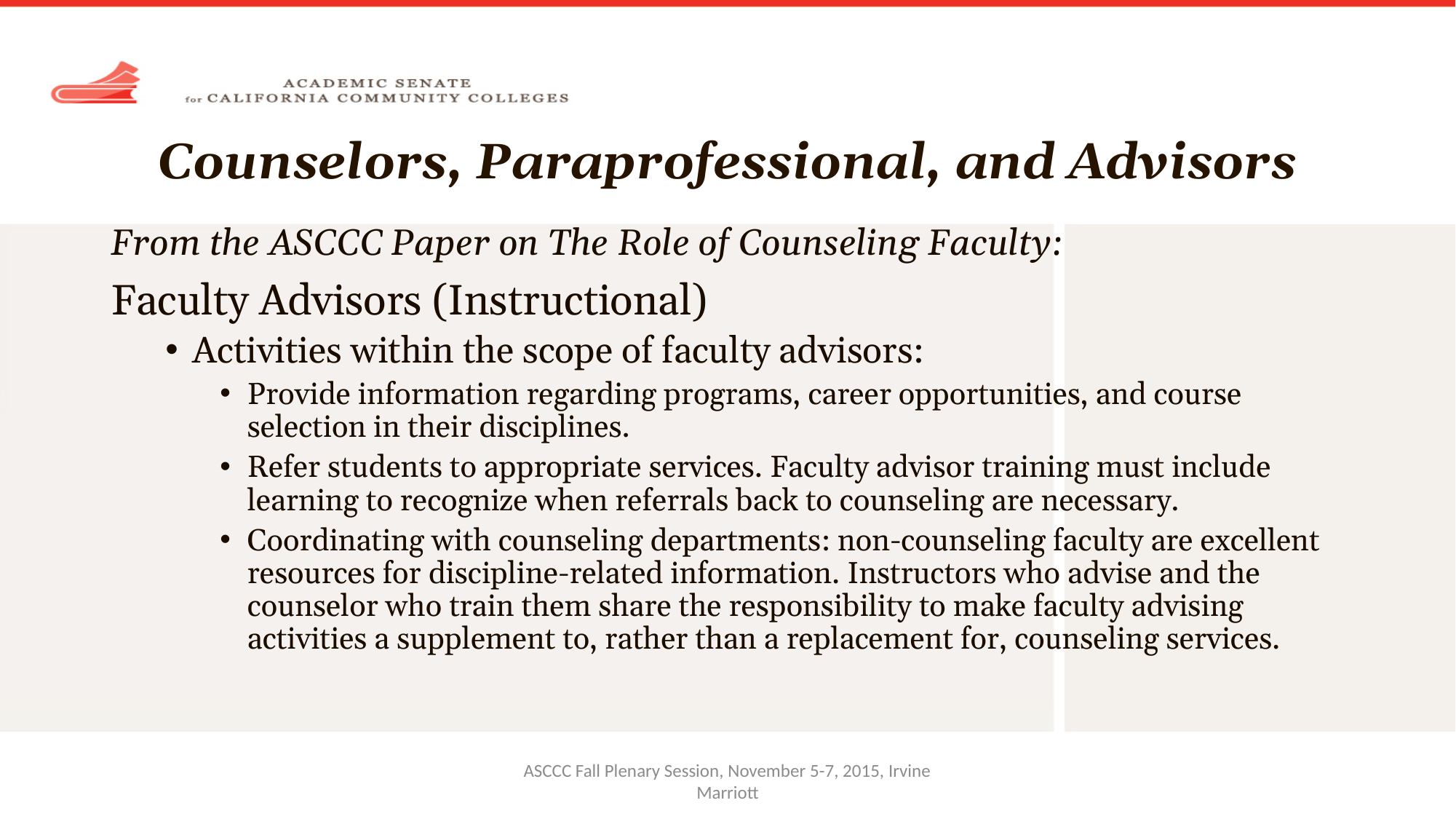

# Counselors, Paraprofessional, and Advisors
From the ASCCC Paper on The Role of Counseling Faculty:
Faculty Advisors (Instructional)
Activities within the scope of faculty advisors:
Provide information regarding programs, career opportunities, and course selection in their disciplines.
Refer students to appropriate services. Faculty advisor training must include learning to recognize when referrals back to counseling are necessary.
Coordinating with counseling departments: non-counseling faculty are excellent resources for discipline-related information. Instructors who advise and the counselor who train them share the responsibility to make faculty advising activities a supplement to, rather than a replacement for, counseling services.

ASCCC Fall Plenary Session, November 5-7, 2015, Irvine Marriott